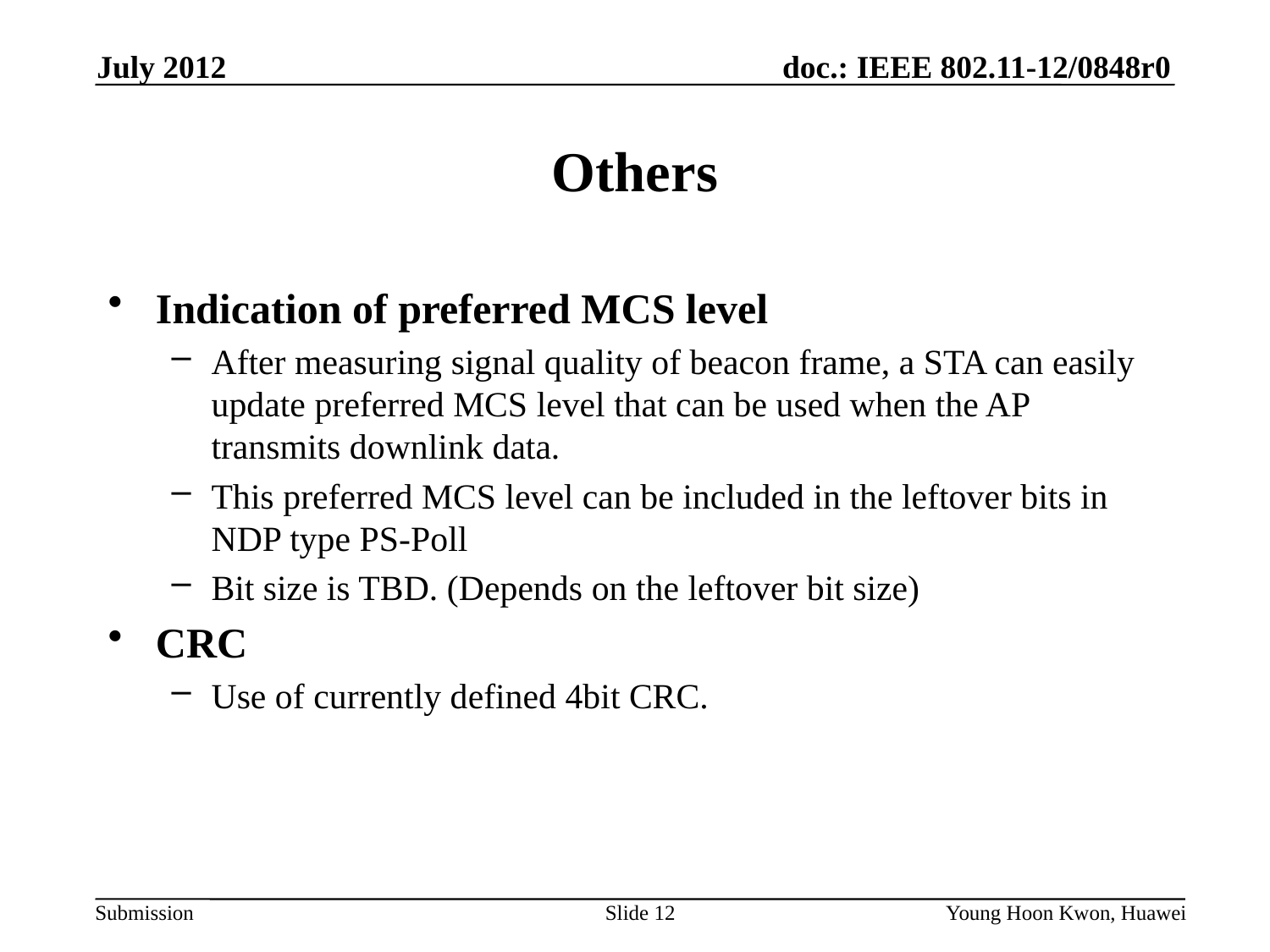

July 2012
# Others
Indication of preferred MCS level
After measuring signal quality of beacon frame, a STA can easily update preferred MCS level that can be used when the AP transmits downlink data.
This preferred MCS level can be included in the leftover bits in NDP type PS-Poll
Bit size is TBD. (Depends on the leftover bit size)
CRC
Use of currently defined 4bit CRC.
Slide 12
Young Hoon Kwon, Huawei